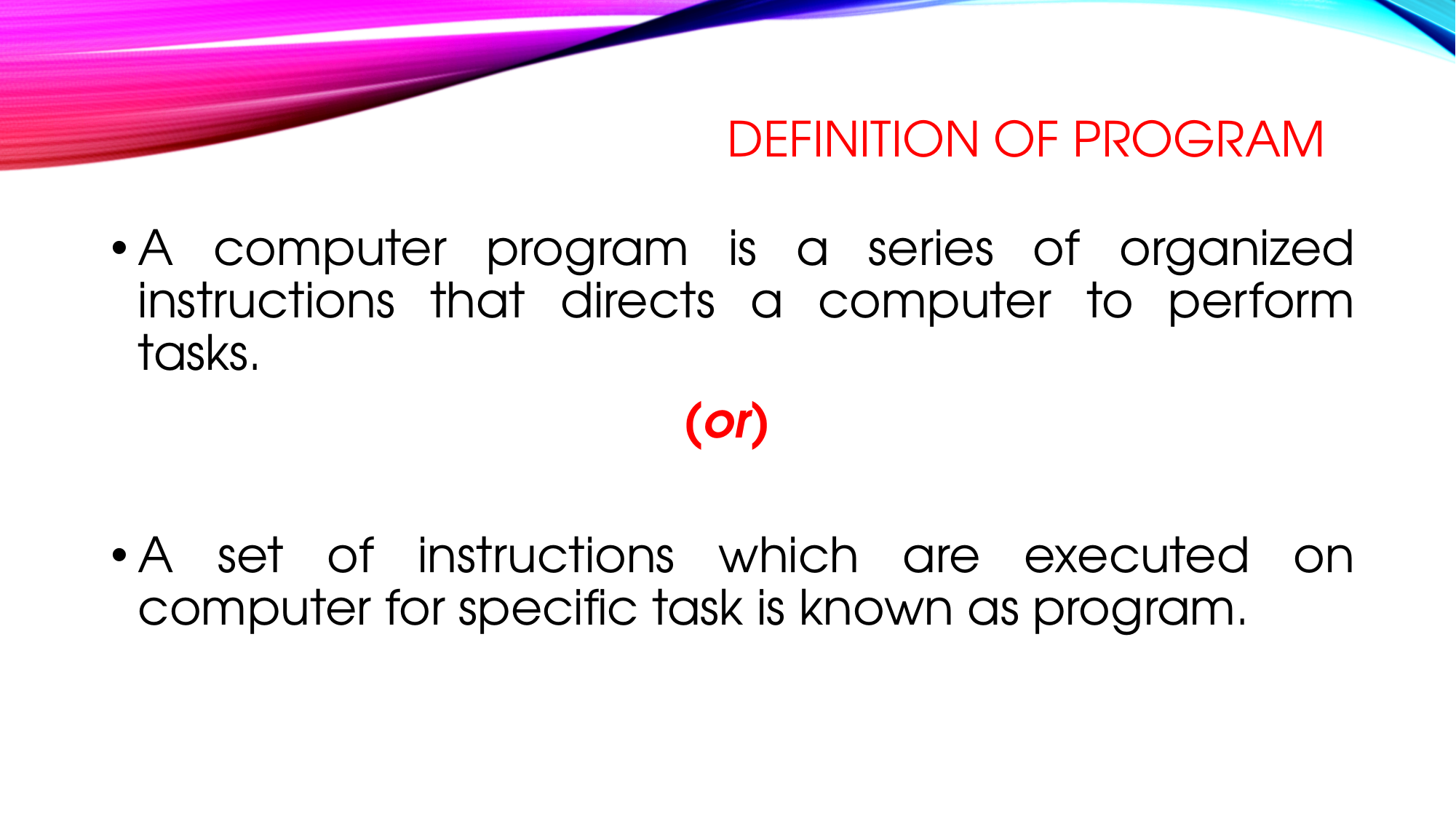

# Definition of program
A computer program is a series of organized instructions that directs a computer to perform tasks.
(or)

A set of instructions which are executed on computer for specific task is known as program.